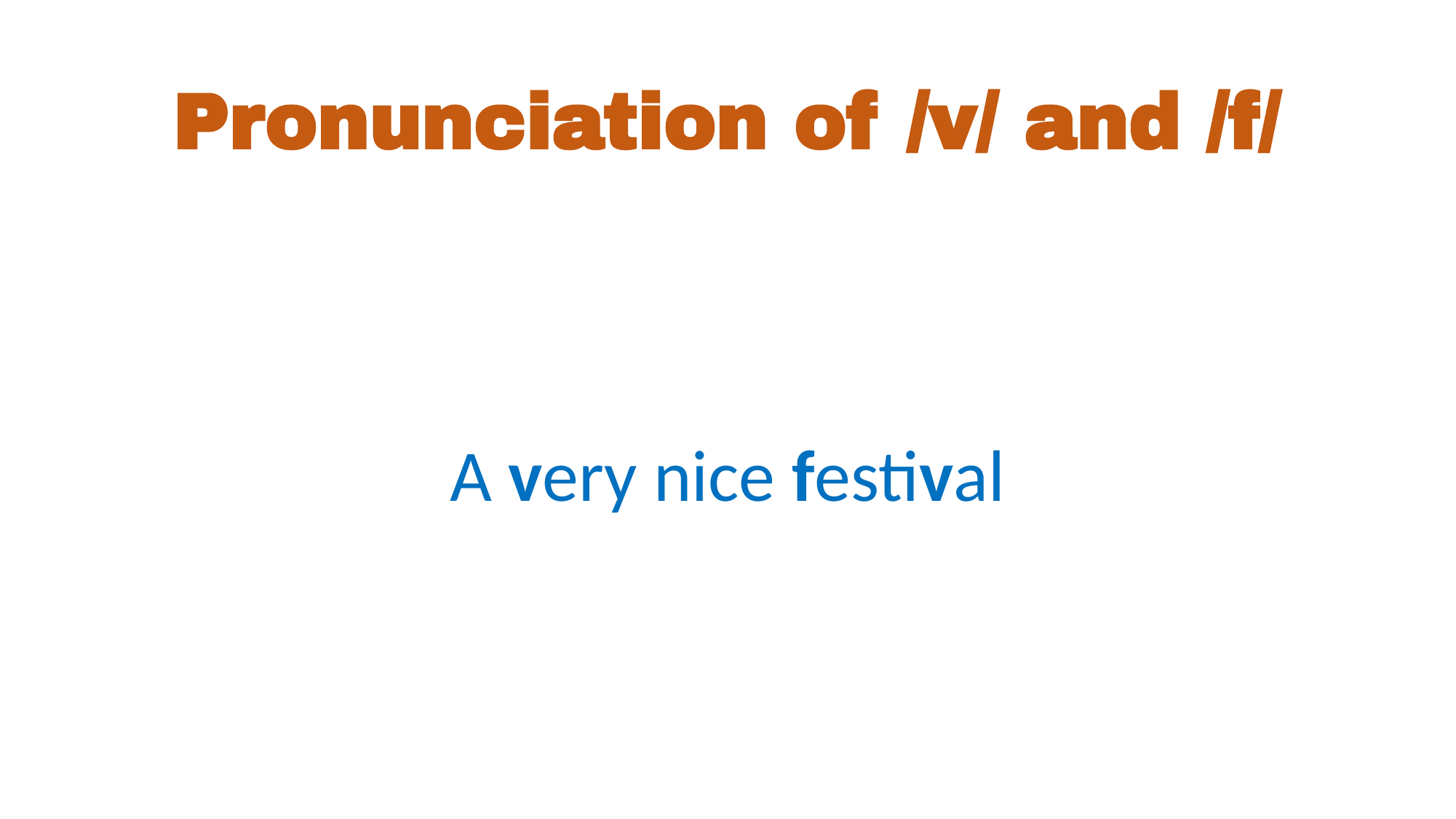

# Pronunciation of /v/ and /f/
A very nice festival